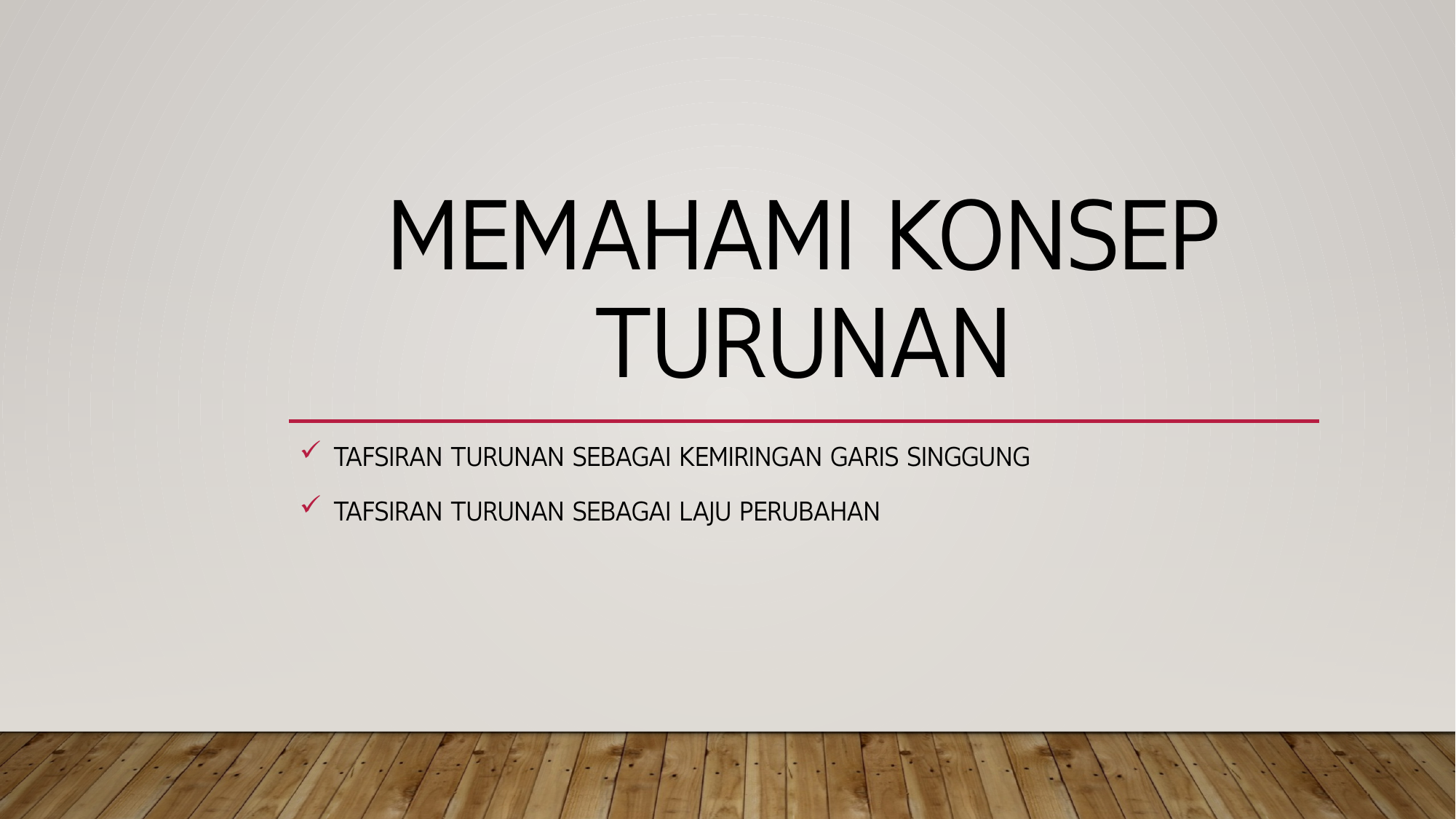

# Memahami konsep turunan
TAFSIRAN TURUNAN SEBAGAI KEMIRINGAN GARIS SINGGUNG
TAFSIRAN TURUNAN SEBAGAI LAJU PERUBAHAN